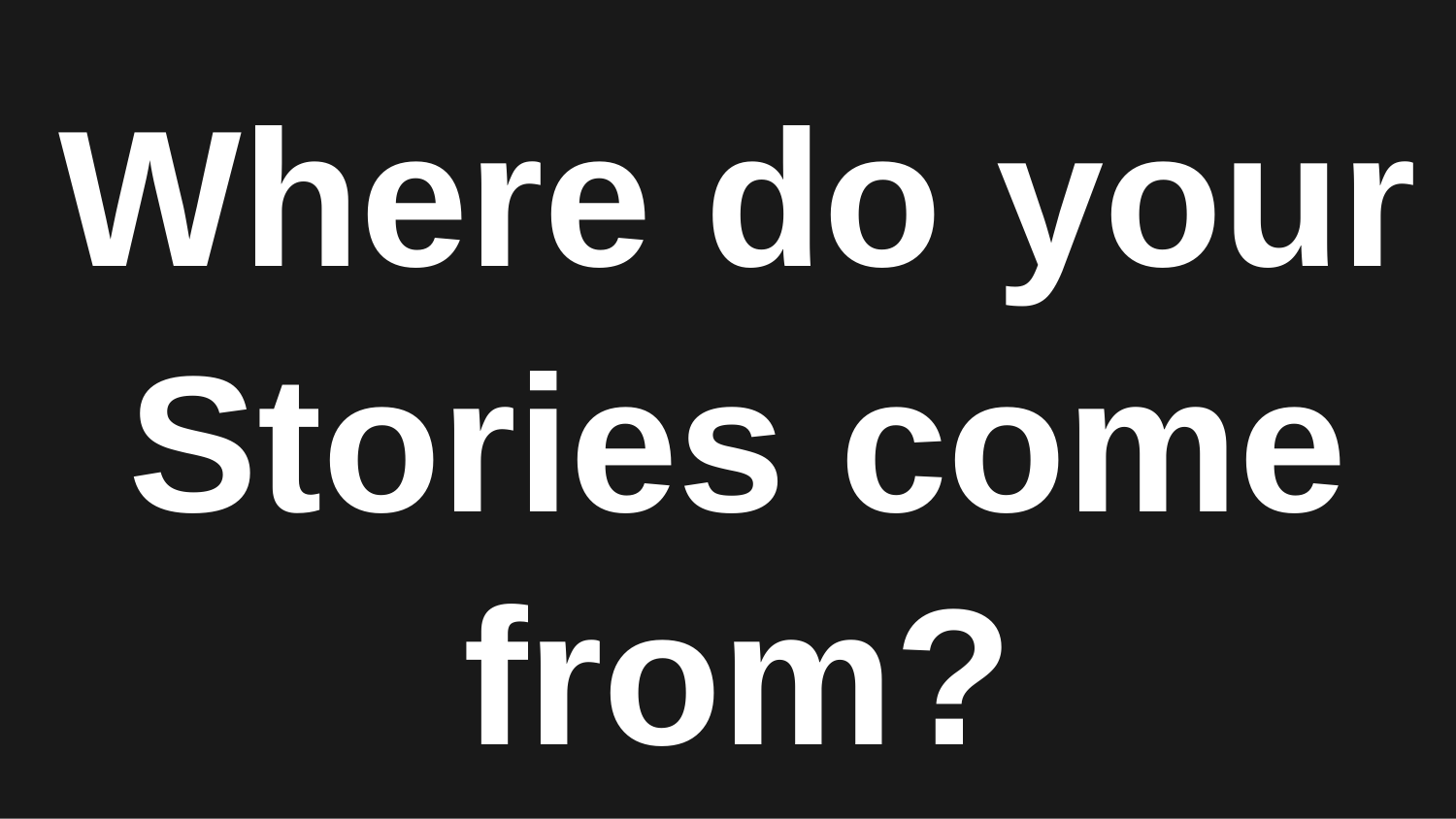

#
Where do your
Stories come from?